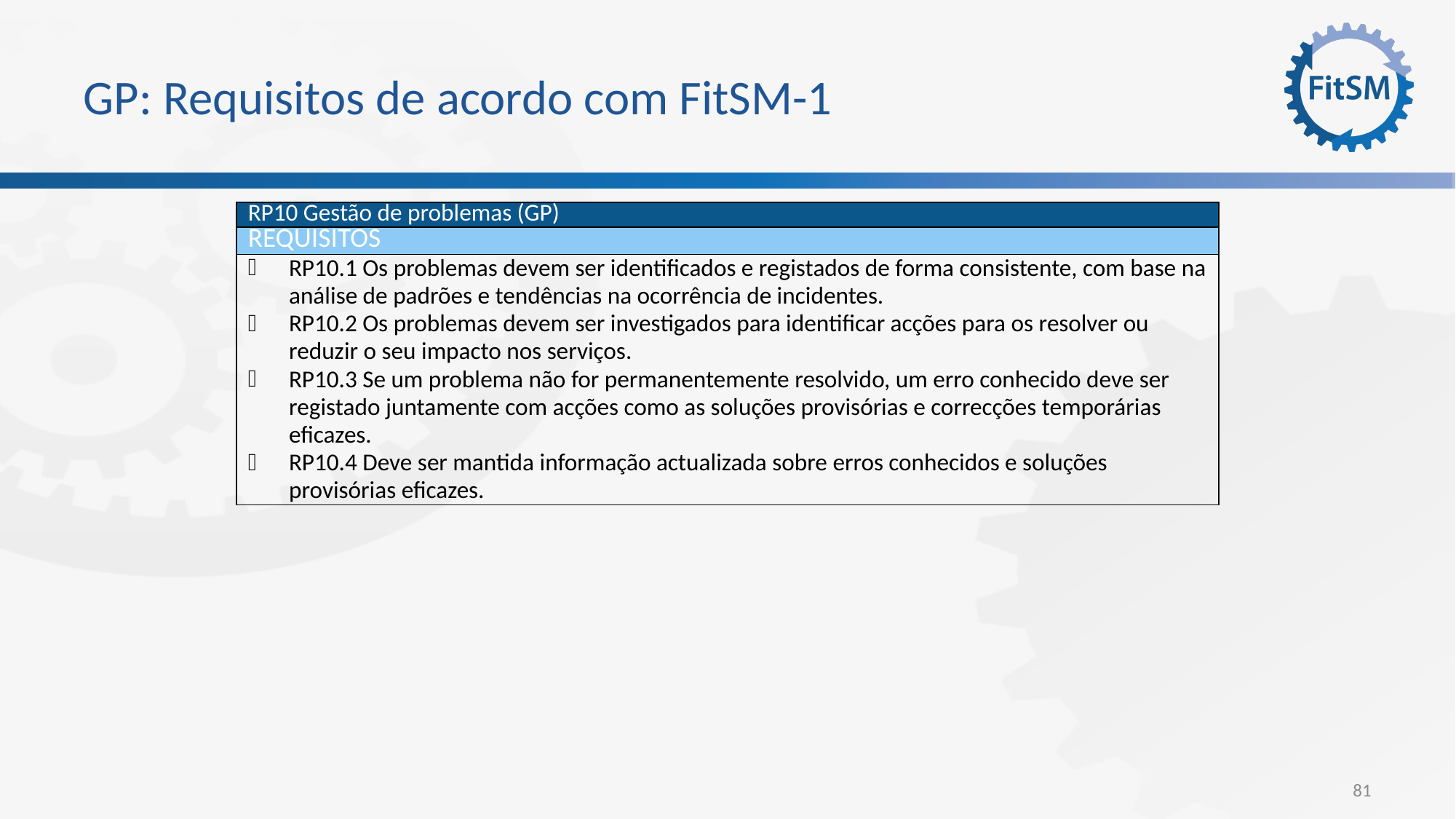

# GP: Requisitos de acordo com FitSM-1
| RP10 Gestão de problemas (GP) |
| --- |
| Requisitos |
| RP10.1 Os problemas devem ser identificados e registados de forma consistente, com base na análise de padrões e tendências na ocorrência de incidentes. RP10.2 Os problemas devem ser investigados para identificar acções para os resolver ou reduzir o seu impacto nos serviços. RP10.3 Se um problema não for permanentemente resolvido, um erro conhecido deve ser registado juntamente com acções como as soluções provisórias e correcções temporárias eficazes. RP10.4 Deve ser mantida informação actualizada sobre erros conhecidos e soluções provisórias eficazes. |
81